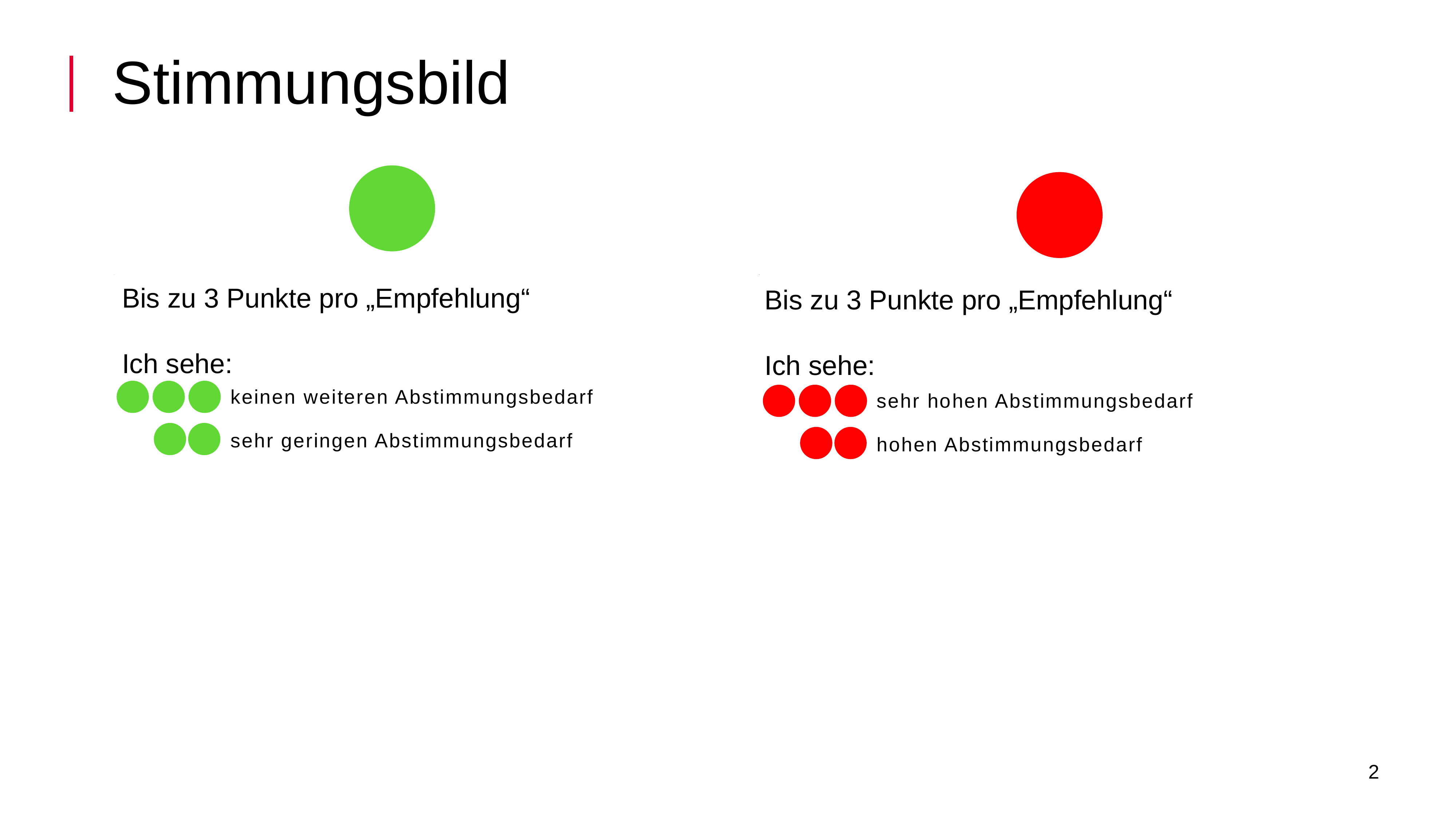

Stimmungsbild

### Chart: Emissionen nach Bereichen (2019)

| Category |
|---|

### Chart: Emissionen nach Bereichen (2019)

| Category |
|---|
Bis zu 3 Punkte pro „Empfehlung“

Ich sehe:

Bis zu 3 Punkte pro „Empfehlung“

Ich sehe:

keinen weiteren Abstimmungsbedarf

sehr hohen Abstimmungsbedarf

sehr geringen Abstimmungsbedarf

hohen Abstimmungsbedarf
2
2